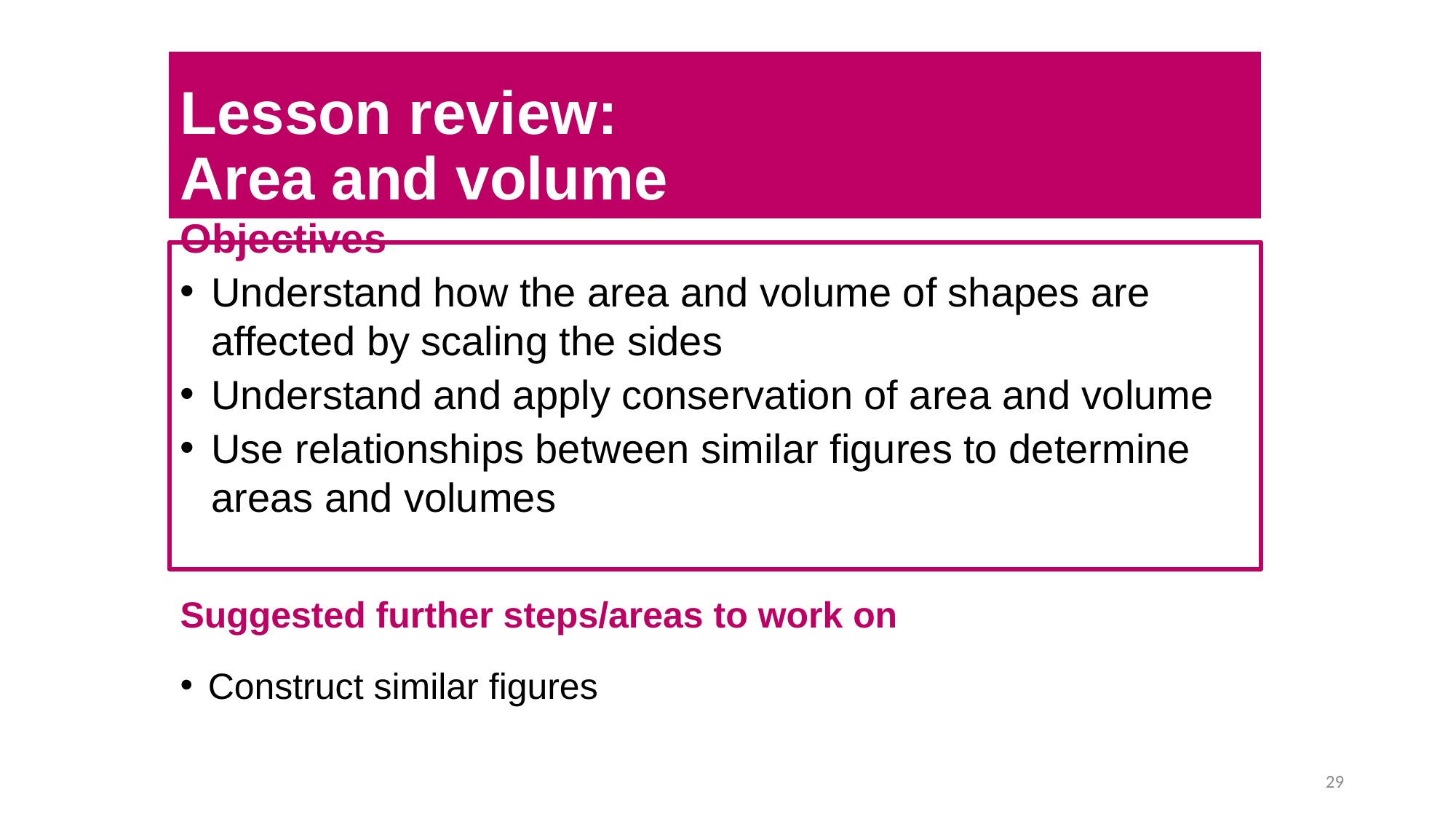

# Lesson review: Area and volume
Objectives
Understand how the area and volume of shapes are affected by scaling the sides
Understand and apply conservation of area and volume
Use relationships between similar figures to determine areas and volumes

Suggested further steps/areas to work on
Construct similar figures
29